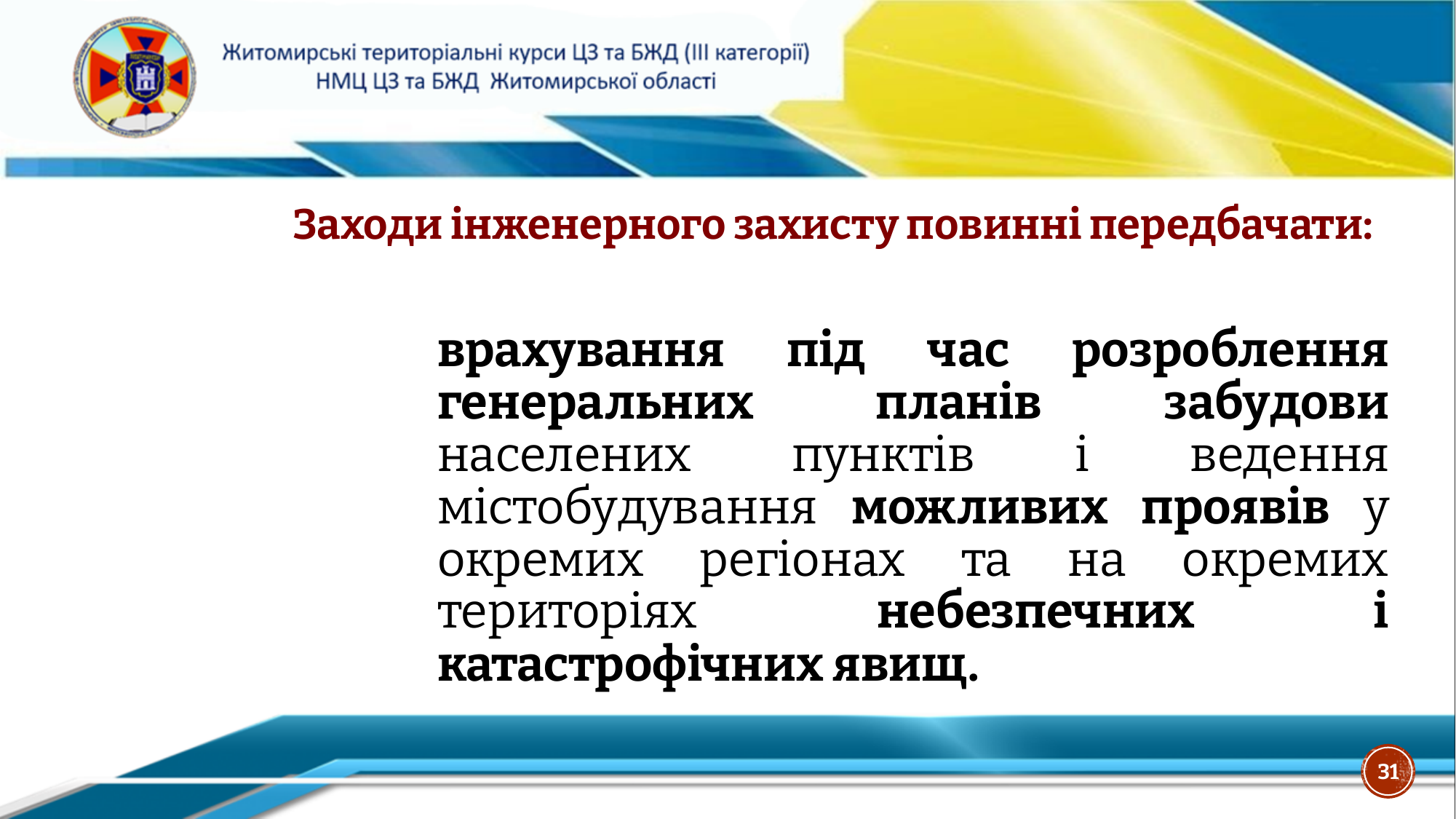

# Заходи інженерного захисту повинні передбачати:
врахування під час розроблення генеральних планів забудови населених пунктів і ведення містобудування можливих проявів у окремих регіонах та на окремих територіях небезпечних і катастрофічних явищ.
31